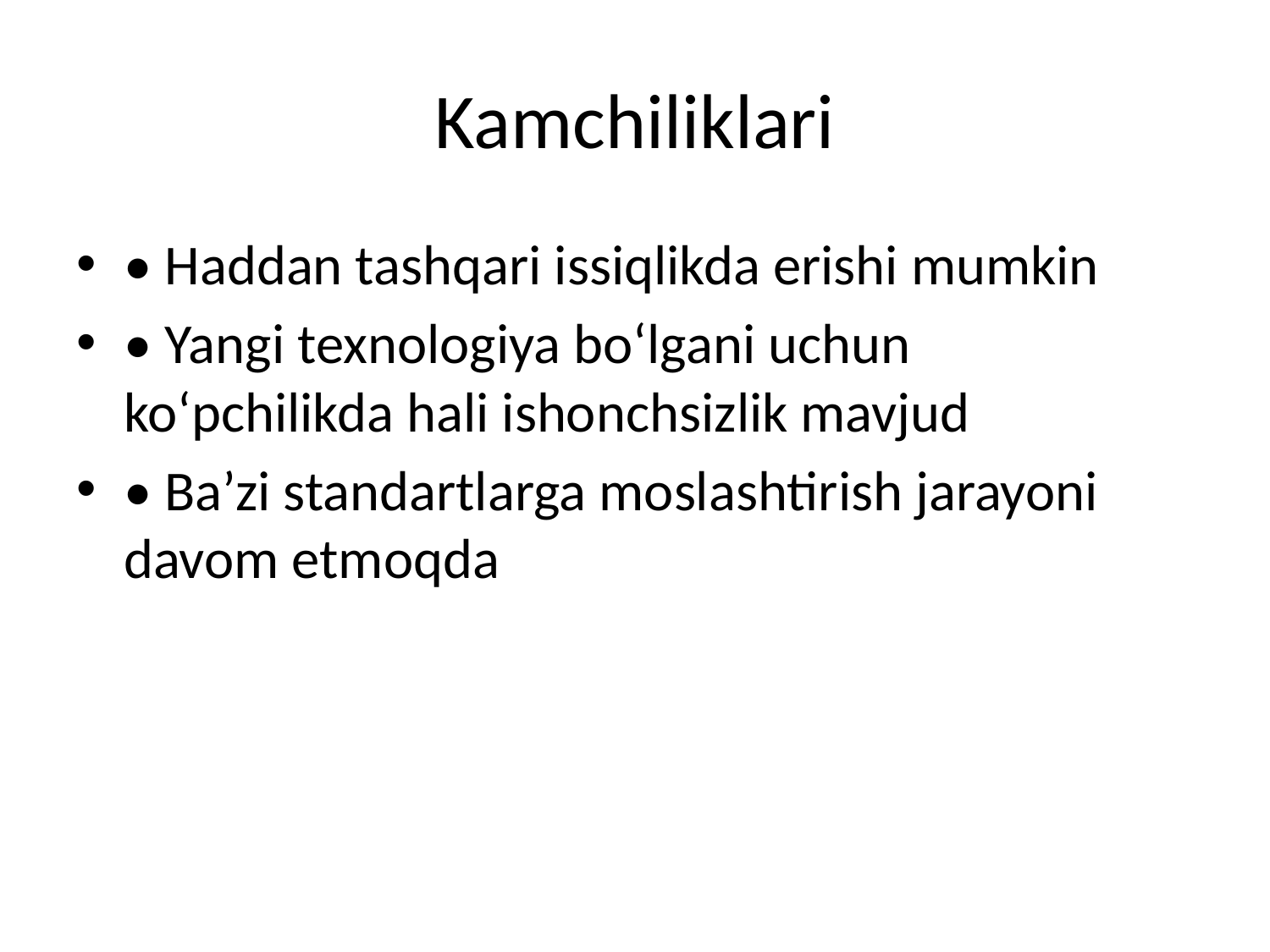

# Kamchiliklari
• Haddan tashqari issiqlikda erishi mumkin
• Yangi texnologiya bo‘lgani uchun ko‘pchilikda hali ishonchsizlik mavjud
• Ba’zi standartlarga moslashtirish jarayoni davom etmoqda